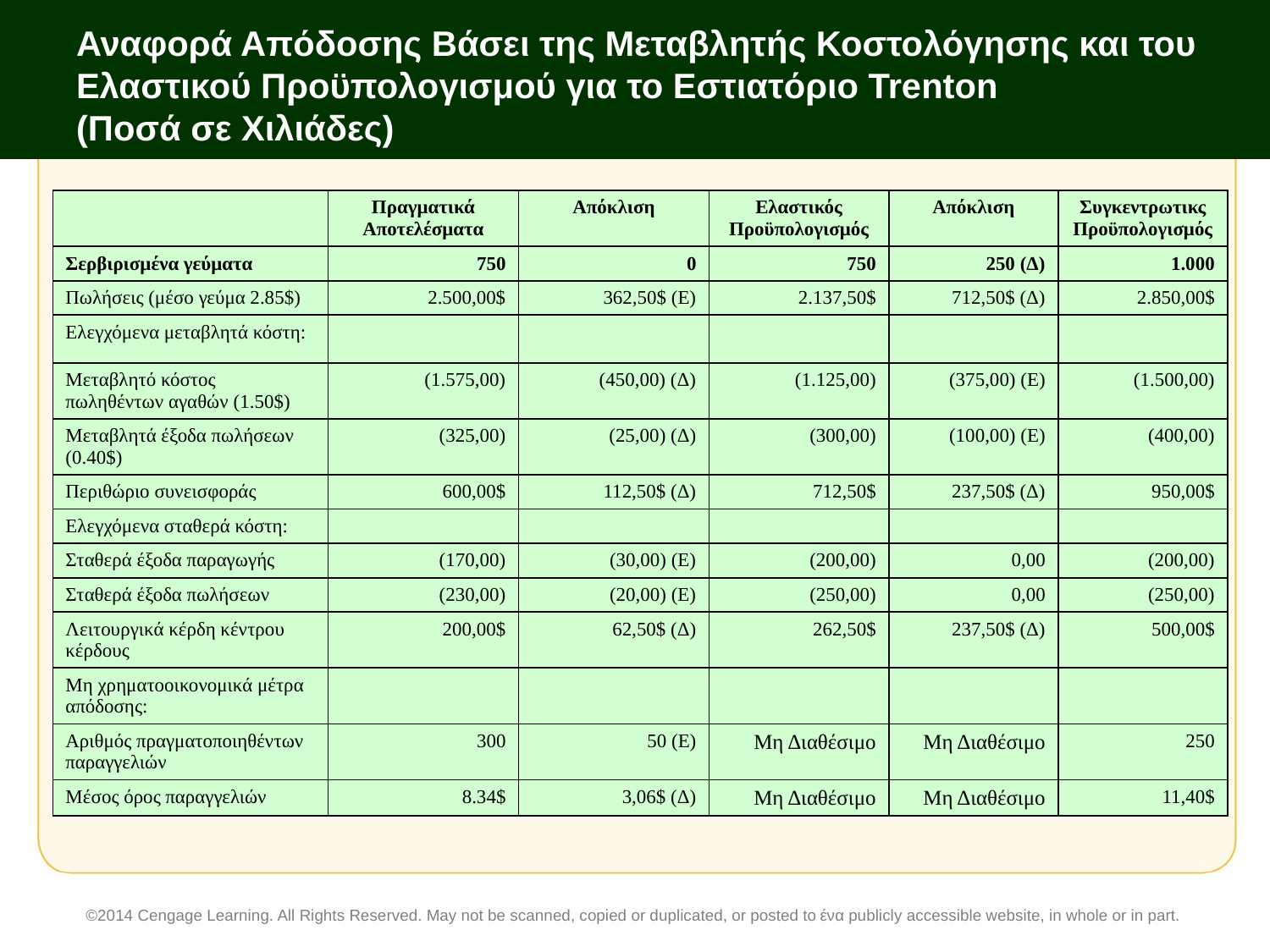

# Αναφορά Απόδοσης Βάσει της Μεταβλητής Κοστολόγησης και του Ελαστικού Προϋπολογισμού για το Εστιατόριο Trenton (Ποσά σε Χιλιάδες)
Ένας μάναταζερ ενός κέντρου κέρδους μπορεί επίσης να θέλει να μετρήσει και να αξιολογήσει μη χρηματοοικονομικές πληροφορίες, όπως τον αριθμό των παραγγελιών τροφίμων που πραγματοποιήθηκαν και το μέσο ποσό εντολής πώλησης μιας παραγγελίας στο εστιατόριο Trenton.
Ακολουθεί η αναφορά απόδοσης βάσει της μεταβλητής κοστολόγησης και του ελαστικού προϋπολογισμού.
|  | Πραγματικά Αποτελέσματα | Απόκλιση | Ελαστικός Προϋπολογισμός | Απόκλιση | Συγκεντρωτικς Προϋπολογισμός |
| --- | --- | --- | --- | --- | --- |
| Σερβιρισμένα γεύματα | 750 | 0 | 750 | 250 (Δ) | 1.000 |
| Πωλήσεις (μέσο γεύμα 2.85$) | 2.500,00$ | 362,50$ (Ε) | 2.137,50$ | 712,50$ (Δ) | 2.850,00$ |
| Ελεγχόμενα μεταβλητά κόστη: |  |  |  |  |  |
| Μεταβλητό κόστος πωληθέντων αγαθών (1.50$) | (1.575,00) | (450,00) (Δ) | (1.125,00) | (375,00) (Ε) | (1.500,00) |
| Μεταβλητά έξοδα πωλήσεων (0.40$) | (325,00) | (25,00) (Δ) | (300,00) | (100,00) (Ε) | (400,00) |
| Περιθώριο συνεισφοράς | 600,00$ | 112,50$ (Δ) | 712,50$ | 237,50$ (Δ) | 950,00$ |
| Ελεγχόμενα σταθερά κόστη: |  |  |  |  |  |
| Σταθερά έξοδα παραγωγής | (170,00) | (30,00) (Ε) | (200,00) | 0,00 | (200,00) |
| Σταθερά έξοδα πωλήσεων | (230,00) | (20,00) (Ε) | (250,00) | 0,00 | (250,00) |
| Λειτουργικά κέρδη κέντρου κέρδους | 200,00$ | 62,50$ (Δ) | 262,50$ | 237,50$ (Δ) | 500,00$ |
| Μη χρηματοοικονομικά μέτρα απόδοσης: |  |  |  |  |  |
| Αριθμός πραγματοποιηθέντων παραγγελιών | 300 | 50 (Ε) | Μη Διαθέσιμο | Μη Διαθέσιμο | 250 |
| Μέσος όρος παραγγελιών | 8.34$ | 3,06$ (Δ) | Μη Διαθέσιμο | Μη Διαθέσιμο | 11,40$ |
©2014 Cengage Learning. All Rights Reserved. May not be scanned, copied or duplicated, or posted to ένα publicly accessible website, in whole or in part.